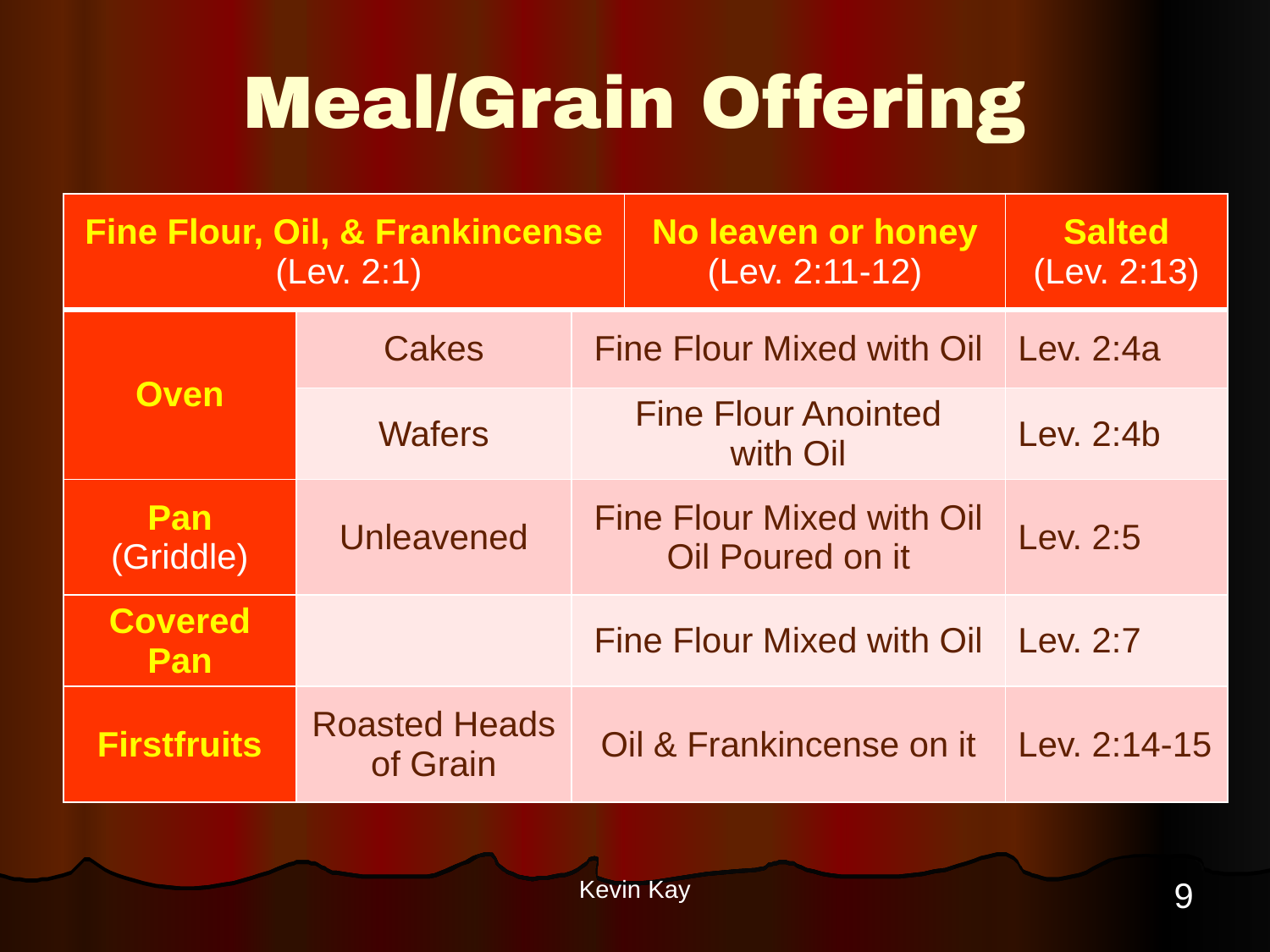

# Meal/Grain Offering
| Fine Flour, Oil, & Frankincense (Lev. 2:1) |  |  | No leaven or honey (Lev. 2:11-12) | Salted (Lev. 2:13) |
| --- | --- | --- | --- | --- |
| Oven | Cakes | Fine Flour Mixed with Oil |  | Lev. 2:4a |
|  | Wafers | Fine Flour Anointed with Oil |  | Lev. 2:4b |
| Pan (Griddle) | Unleavened | Fine Flour Mixed with Oil Oil Poured on it |  | Lev. 2:5 |
| Covered Pan |  | Fine Flour Mixed with Oil |  | Lev. 2:7 |
| Firstfruits | Roasted Heads of Grain | Oil & Frankincense on it |  | Lev. 2:14-15 |
9
Kevin Kay